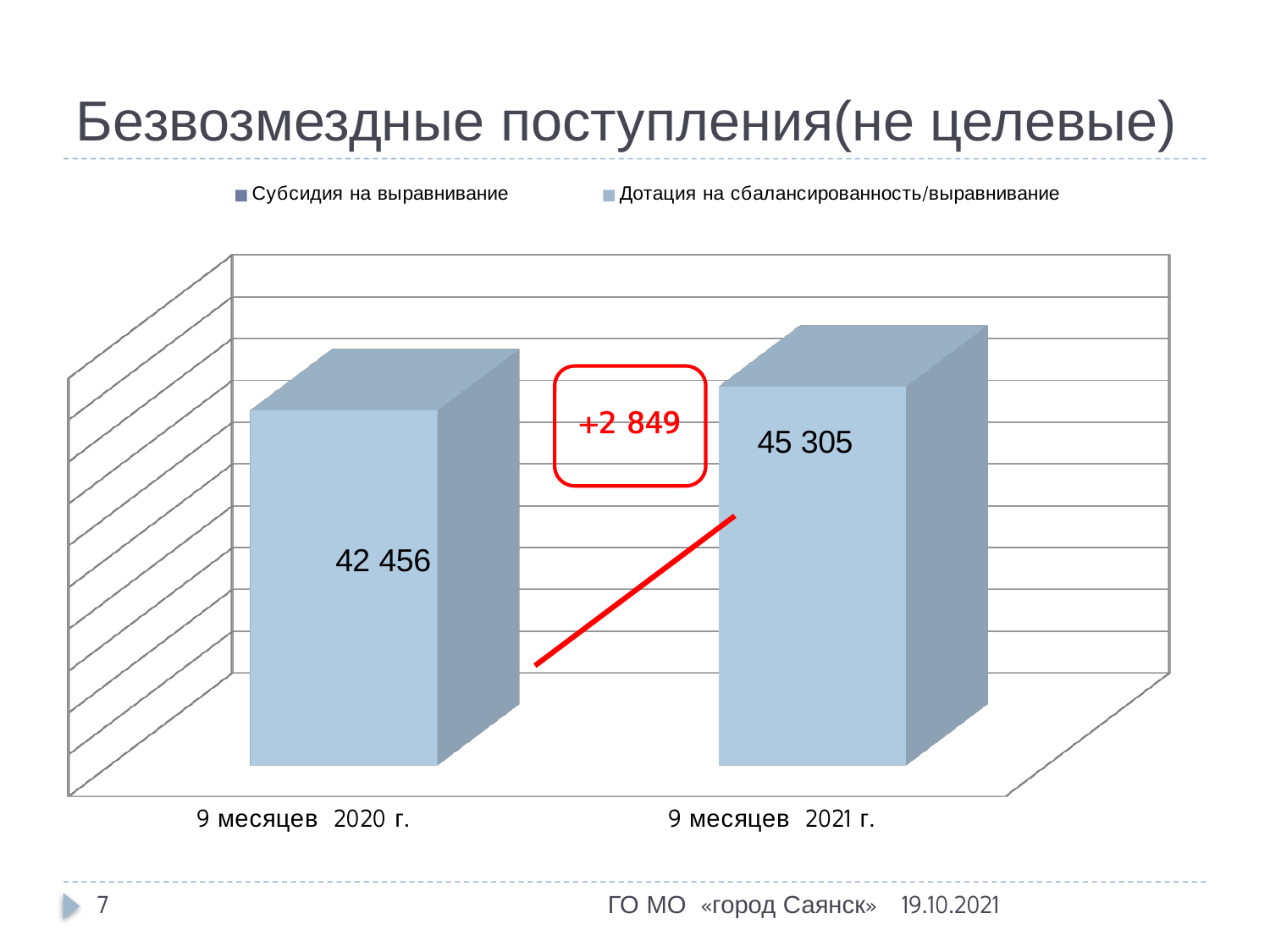

# Безвозмездные поступления(не целевые)

[unsupported chart]

7
ГО МО  «город Саянск»
19.10.2021